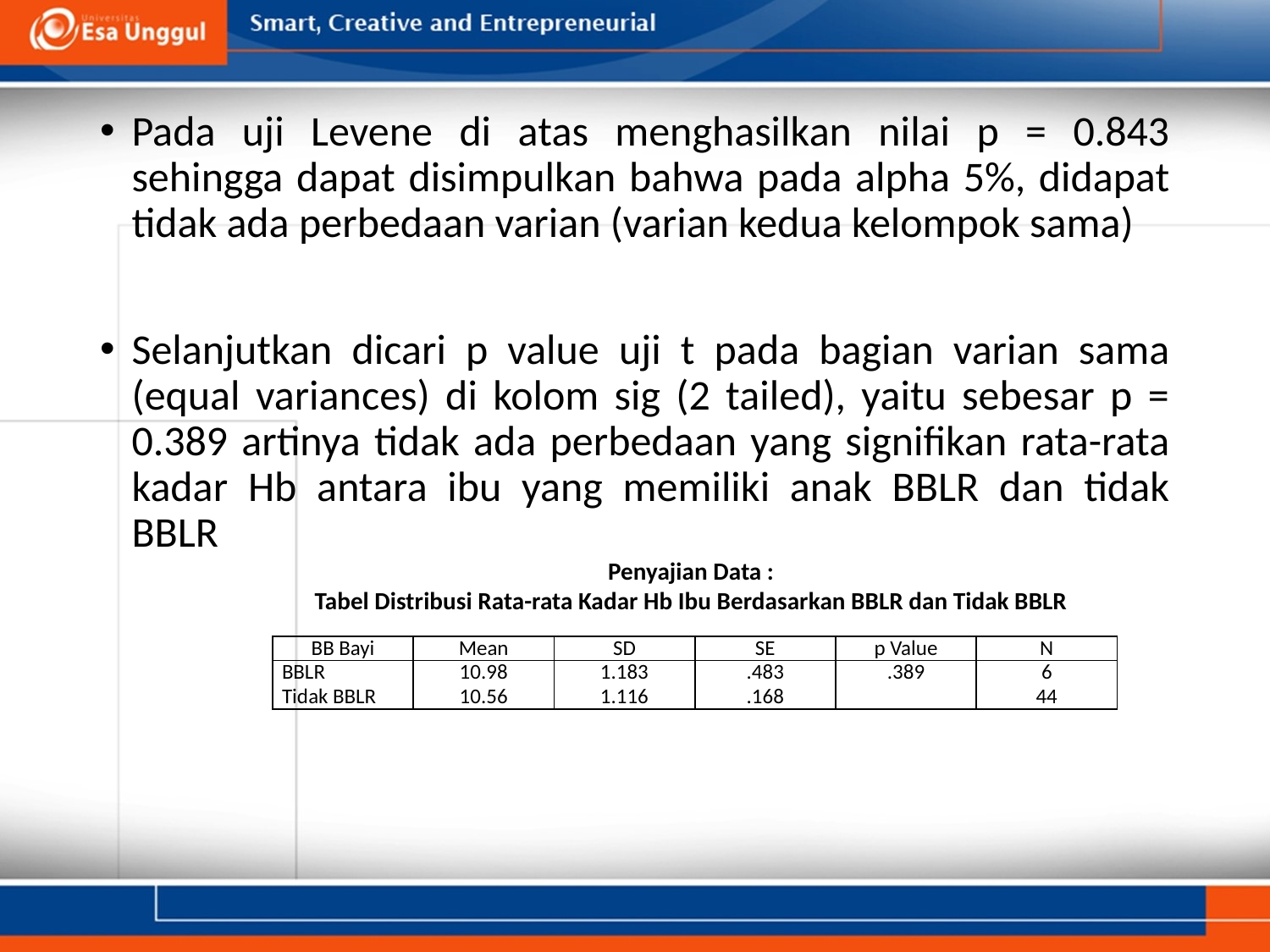

Pada uji Levene di atas menghasilkan nilai p = 0.843 sehingga dapat disimpulkan bahwa pada alpha 5%, didapat tidak ada perbedaan varian (varian kedua kelompok sama)

Selanjutkan dicari p value uji t pada bagian varian sama (equal variances) di kolom sig (2 tailed), yaitu sebesar p = 0.389 artinya tidak ada perbedaan yang signifikan rata-rata kadar Hb antara ibu yang memiliki anak BBLR dan tidak BBLR

Penyajian Data :
Tabel Distribusi Rata-rata Kadar Hb Ibu Berdasarkan BBLR dan Tidak BBLR
| BB Bayi | Mean | SD | SE | p Value | N |
| --- | --- | --- | --- | --- | --- |
| BBLR Tidak BBLR | 10.98 10.56 | 1.183 1.116 | .483 .168 | .389 | 6 44 |